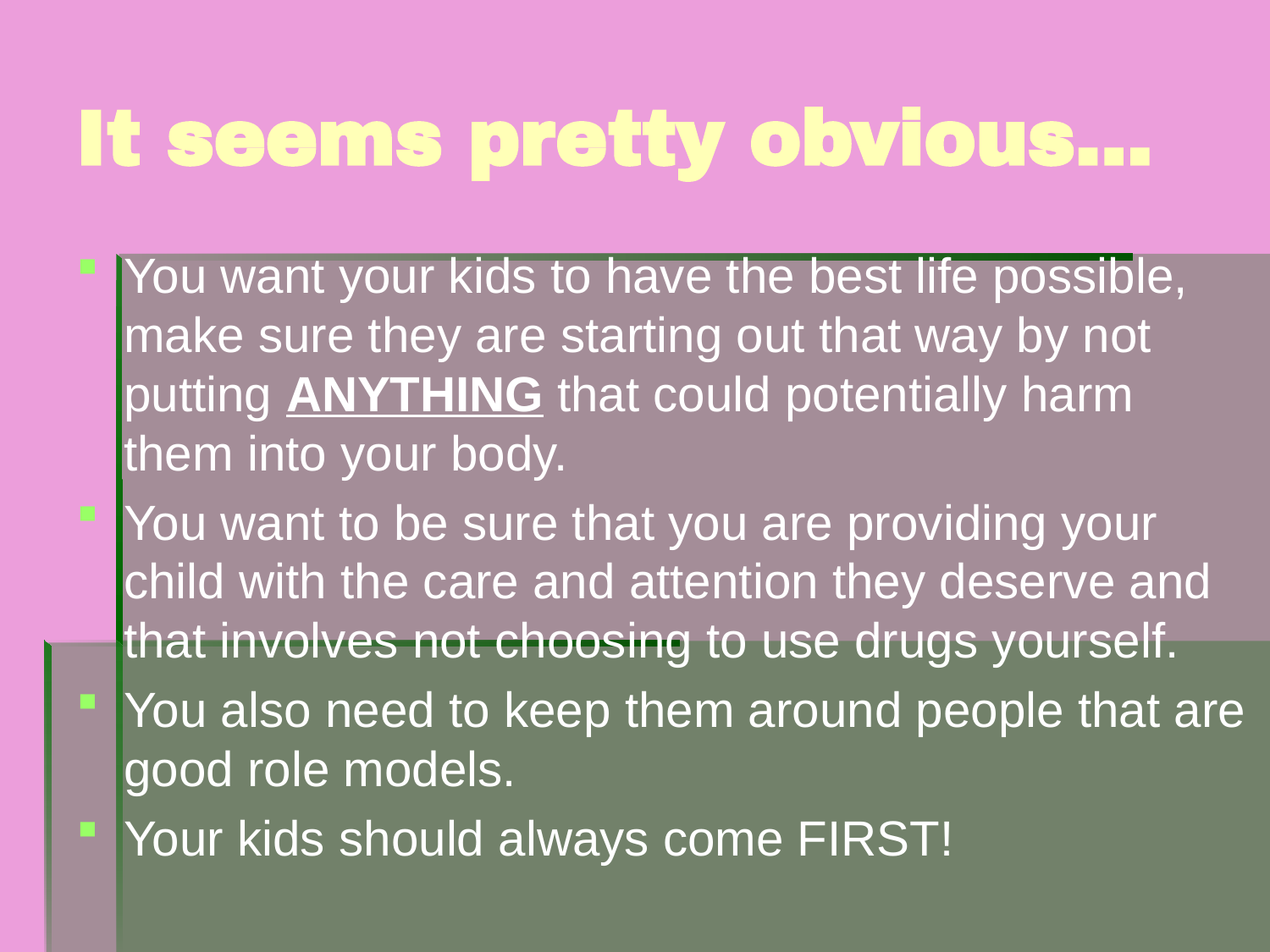

# It seems pretty obvious…
You want your kids to have the best life possible, make sure they are starting out that way by not putting ANYTHING that could potentially harm them into your body.
You want to be sure that you are providing your child with the care and attention they deserve and that involves not choosing to use drugs yourself.
You also need to keep them around people that are good role models.
Your kids should always come FIRST!